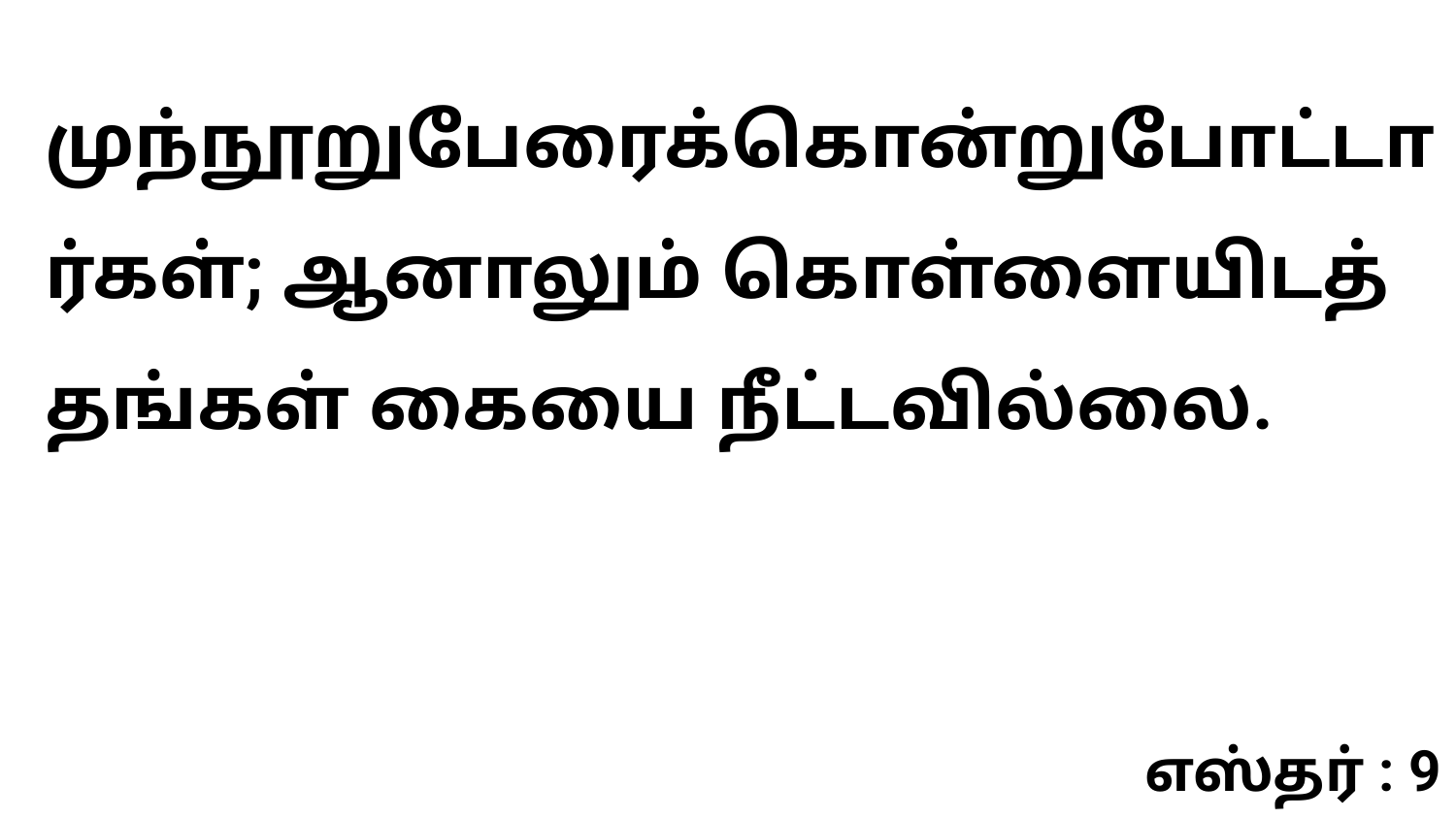

முந்நூறுபேரைக்கொன்றுபோட்டார்கள்; ஆனாலும் கொள்ளையிடத் தங்கள் கையை நீட்டவில்லை.
எஸ்தர் : 9